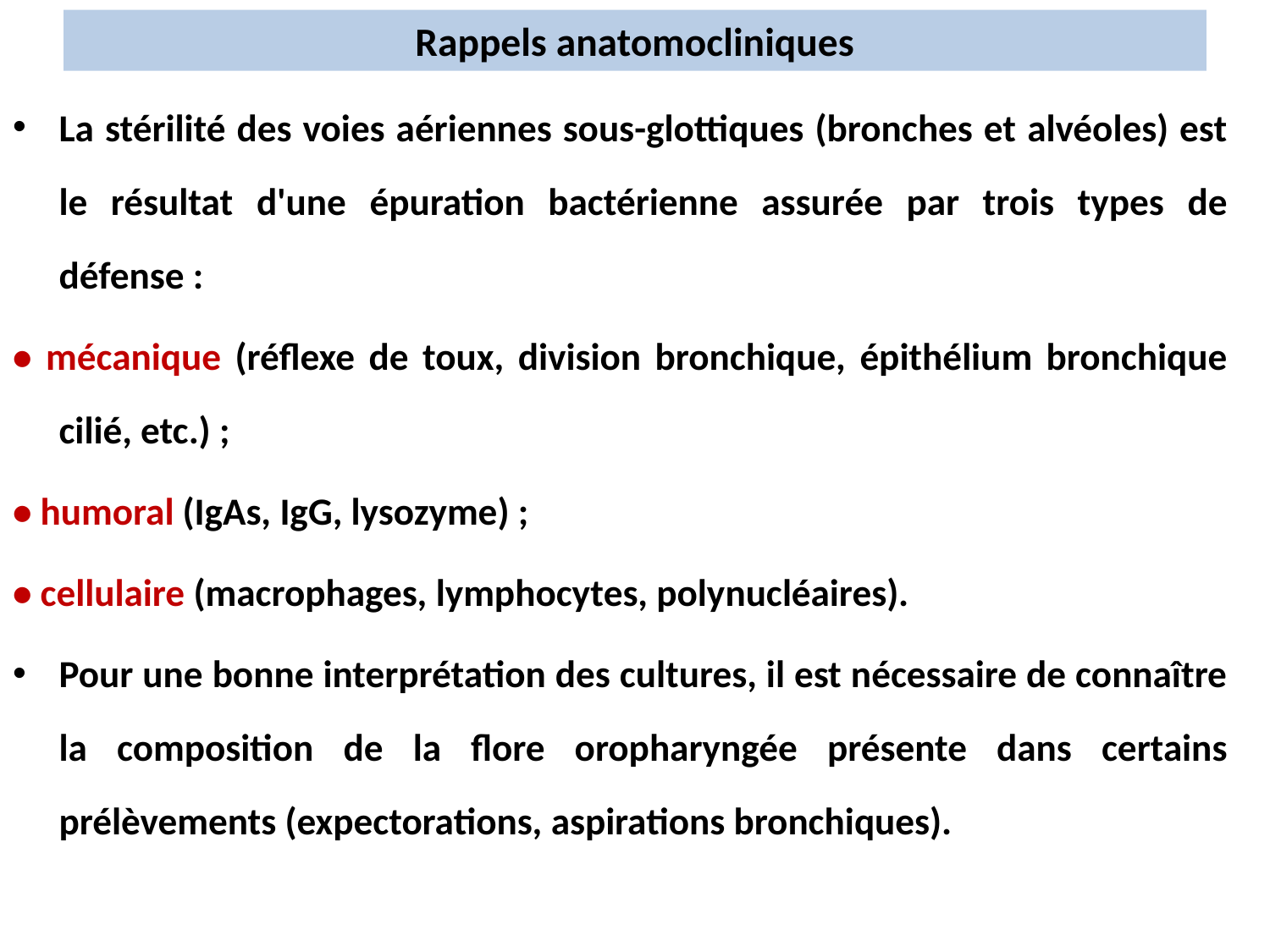

# Rappels anatomocliniques
La stérilité des voies aériennes sous-glottiques (bronches et alvéoles) est le résultat d'une épuration bactérienne assurée par trois types de défense :
• mécanique (réflexe de toux, division bronchique, épithélium bronchique cilié, etc.) ;
• humoral (IgAs, IgG, lysozyme) ;
• cellulaire (macrophages, lymphocytes, polynucléaires).
Pour une bonne interprétation des cultures, il est nécessaire de connaître la composition de la flore oropharyngée présente dans certains prélèvements (expectorations, aspirations bronchiques).